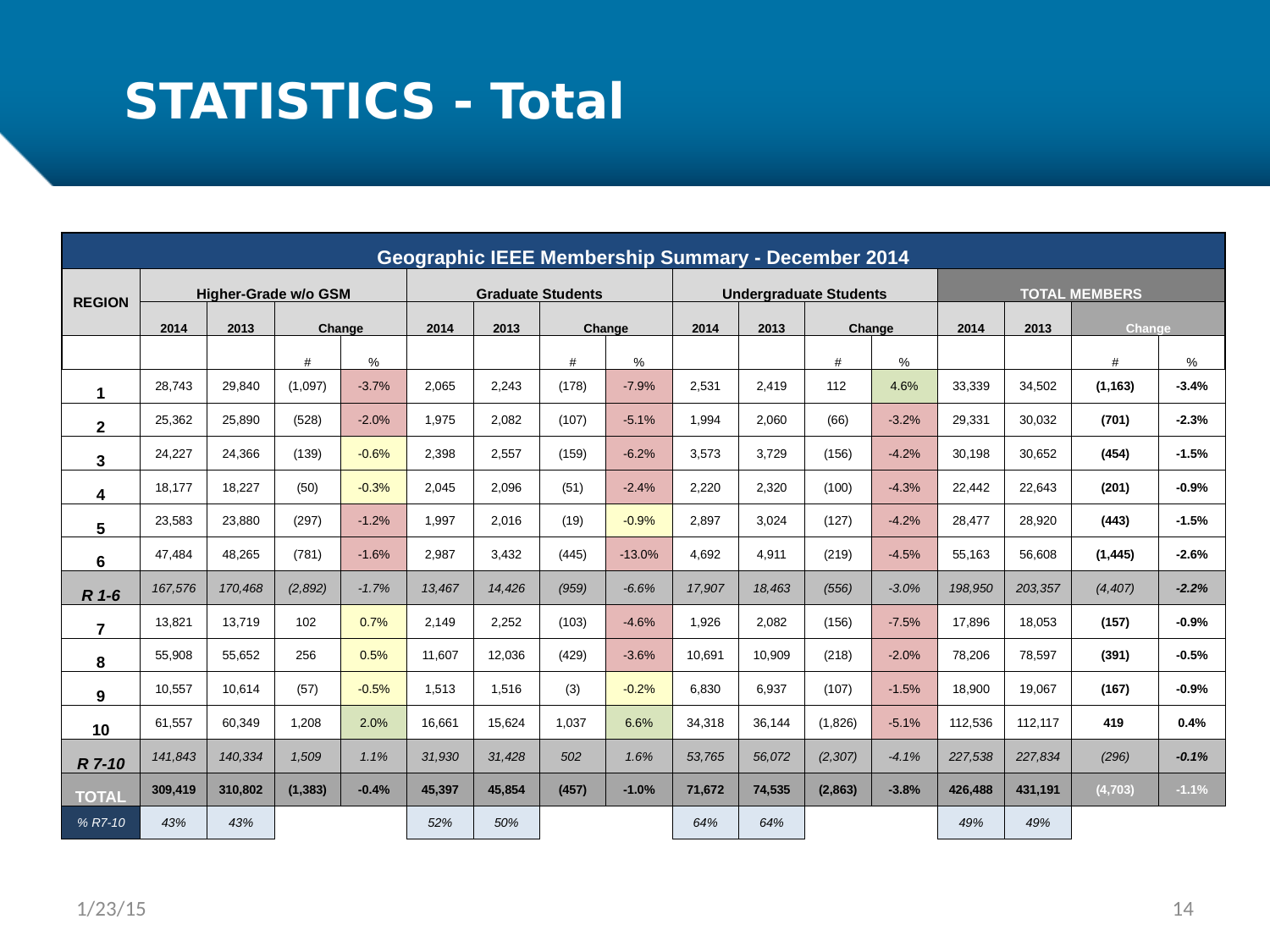

# STATISTICS - Total
| Geographic IEEE Membership Summary - December 2014 |  |  |  |  |  |  |  |  |  |  |  |  |  |  |  |  |
| --- | --- | --- | --- | --- | --- | --- | --- | --- | --- | --- | --- | --- | --- | --- | --- | --- |
| REGION | Higher-Grade w/o GSM |  |  |  | Graduate Students |  |  |  | Undergraduate Students |  |  |  | TOTAL MEMBERS |  |  |  |
|  | 2014 | 2013 | Change |  | 2014 | 2013 | Change |  | 2014 | 2013 | Change |  | 2014 | 2013 | Change |  |
|  |  |  | # | % |  |  | # | % |  |  | # | % |  |  | # | % |
| 1 | 28,743 | 29,840 | (1,097) | -3.7% | 2,065 | 2,243 | (178) | -7.9% | 2,531 | 2,419 | 112 | 4.6% | 33,339 | 34,502 | (1,163) | -3.4% |
| 2 | 25,362 | 25,890 | (528) | -2.0% | 1,975 | 2,082 | (107) | -5.1% | 1,994 | 2,060 | (66) | -3.2% | 29,331 | 30,032 | (701) | -2.3% |
| 3 | 24,227 | 24,366 | (139) | -0.6% | 2,398 | 2,557 | (159) | -6.2% | 3,573 | 3,729 | (156) | -4.2% | 30,198 | 30,652 | (454) | -1.5% |
| 4 | 18,177 | 18,227 | (50) | -0.3% | 2,045 | 2,096 | (51) | -2.4% | 2,220 | 2,320 | (100) | -4.3% | 22,442 | 22,643 | (201) | -0.9% |
| 5 | 23,583 | 23,880 | (297) | -1.2% | 1,997 | 2,016 | (19) | -0.9% | 2,897 | 3,024 | (127) | -4.2% | 28,477 | 28,920 | (443) | -1.5% |
| 6 | 47,484 | 48,265 | (781) | -1.6% | 2,987 | 3,432 | (445) | -13.0% | 4,692 | 4,911 | (219) | -4.5% | 55,163 | 56,608 | (1,445) | -2.6% |
| R 1-6 | 167,576 | 170,468 | (2,892) | -1.7% | 13,467 | 14,426 | (959) | -6.6% | 17,907 | 18,463 | (556) | -3.0% | 198,950 | 203,357 | (4,407) | -2.2% |
| 7 | 13,821 | 13,719 | 102 | 0.7% | 2,149 | 2,252 | (103) | -4.6% | 1,926 | 2,082 | (156) | -7.5% | 17,896 | 18,053 | (157) | -0.9% |
| 8 | 55,908 | 55,652 | 256 | 0.5% | 11,607 | 12,036 | (429) | -3.6% | 10,691 | 10,909 | (218) | -2.0% | 78,206 | 78,597 | (391) | -0.5% |
| 9 | 10,557 | 10,614 | (57) | -0.5% | 1,513 | 1,516 | (3) | -0.2% | 6,830 | 6,937 | (107) | -1.5% | 18,900 | 19,067 | (167) | -0.9% |
| 10 | 61,557 | 60,349 | 1,208 | 2.0% | 16,661 | 15,624 | 1,037 | 6.6% | 34,318 | 36,144 | (1,826) | -5.1% | 112,536 | 112,117 | 419 | 0.4% |
| R 7-10 | 141,843 | 140,334 | 1,509 | 1.1% | 31,930 | 31,428 | 502 | 1.6% | 53,765 | 56,072 | (2,307) | -4.1% | 227,538 | 227,834 | (296) | -0.1% |
| TOTAL | 309,419 | 310,802 | (1,383) | -0.4% | 45,397 | 45,854 | (457) | -1.0% | 71,672 | 74,535 | (2,863) | -3.8% | 426,488 | 431,191 | (4,703) | -1.1% |
| % R7-10 | 43% | 43% |  |  | 52% | 50% |  |  | 64% | 64% |  |  | 49% | 49% |  |  |
1/23/15
14